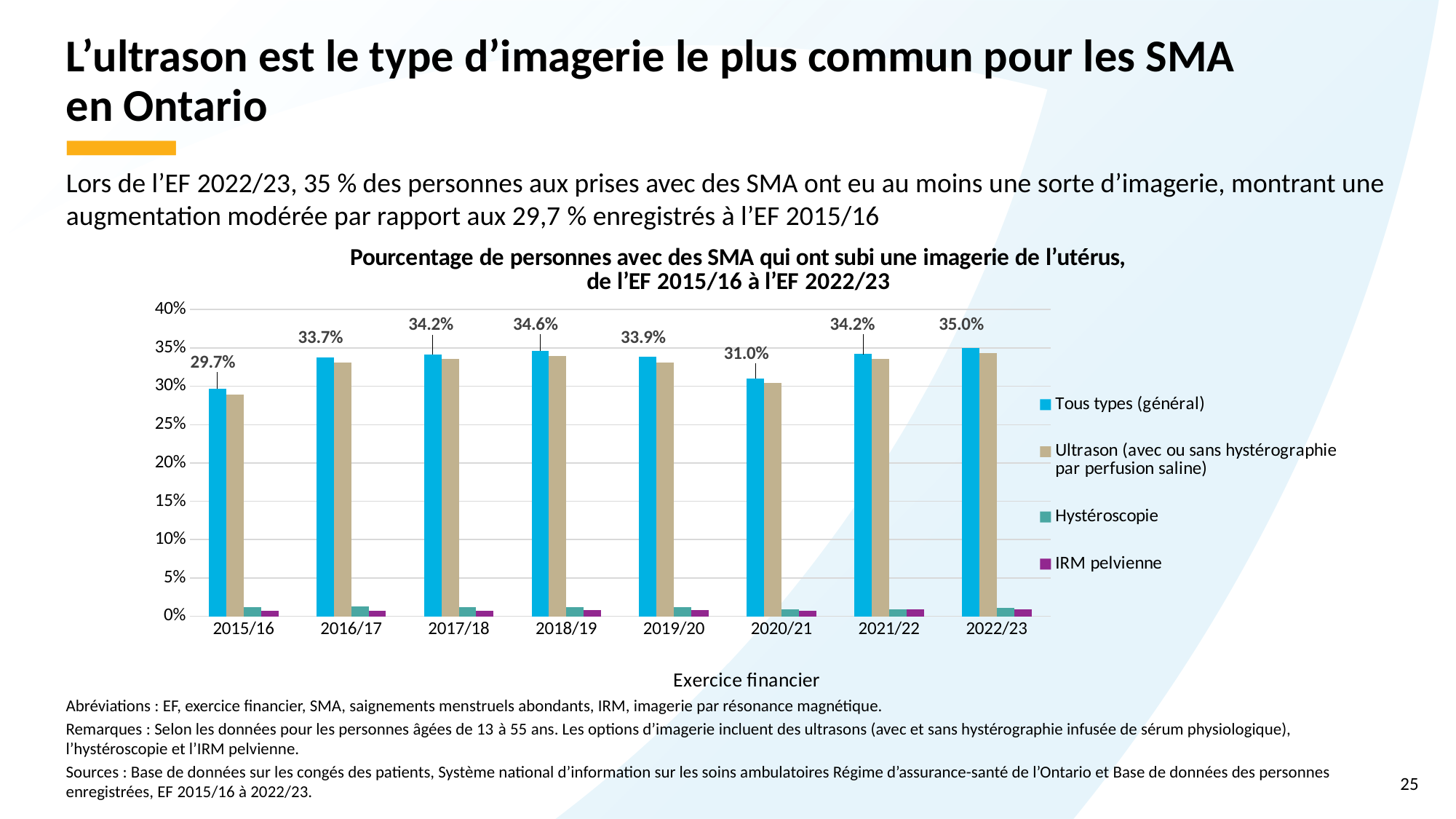

# L’ultrason est le type d’imagerie le plus commun pour les SMA en Ontario
Lors de l’EF 2022/23, 35 % des personnes aux prises avec des SMA ont eu au moins une sorte d’imagerie, montrant une augmentation modérée par rapport aux 29,7 % enregistrés à l’EF 2015/16

### Chart: Pourcentage de personnes avec des SMA qui ont subi une imagerie de l’utérus, de l’EF 2015/16 à l’EF 2022/23

| Category | Tous types (général) | Ultrason (avec ou sans hystérographie par perfusion saline) | Hystéroscopie  | IRM pelvienne  |
|---|---|---|---|---|
| 2015/16 | 0.2968383110195675 | 0.2889804325437693 | 0.012286302780638516 | 0.007384140061791967 |
| 2016/17 | 0.33721494911070193 | 0.3308006717792032 | 0.012646445842860322 | 0.007132595455373222 |
| 2017/18 | 0.34170059690872434 | 0.335296675495118 | 0.011542870696129975 | 0.007402063485788829 |
| 2018/19 | 0.3463527425188767 | 0.33935852785693044 | 0.012395782363833482 | 0.008260656822957143 |
| 2019/20 | 0.33851784941380153 | 0.330990421347786 | 0.011921564199552119 | 0.008505993714597565 |
| 2020/21 | 0.31034548778970145 | 0.30476445754875026 | 0.008634801504867845 | 0.007505193325738792 |
| 2021/22 | 0.3419908477704522 | 0.3360162114336273 | 0.008743138206277173 | 0.009161743299940064 |
| 2022/23 | 0.3502526607006747 | 0.34296925726223076 | 0.01108507655101676 | 0.009165419830806727 |
Abréviations : EF, exercice financier, SMA, saignements menstruels abondants, IRM, imagerie par résonance magnétique.
Remarques : Selon les données pour les personnes âgées de 13 à 55 ans. Les options d’imagerie incluent des ultrasons (avec et sans hystérographie infusée de sérum physiologique), l’hystéroscopie et l’IRM pelvienne.
Sources : Base de données sur les congés des patients, Système national d’information sur les soins ambulatoires Régime d’assurance-santé de l’Ontario et Base de données des personnes enregistrées, EF 2015/16 à 2022/23.
25